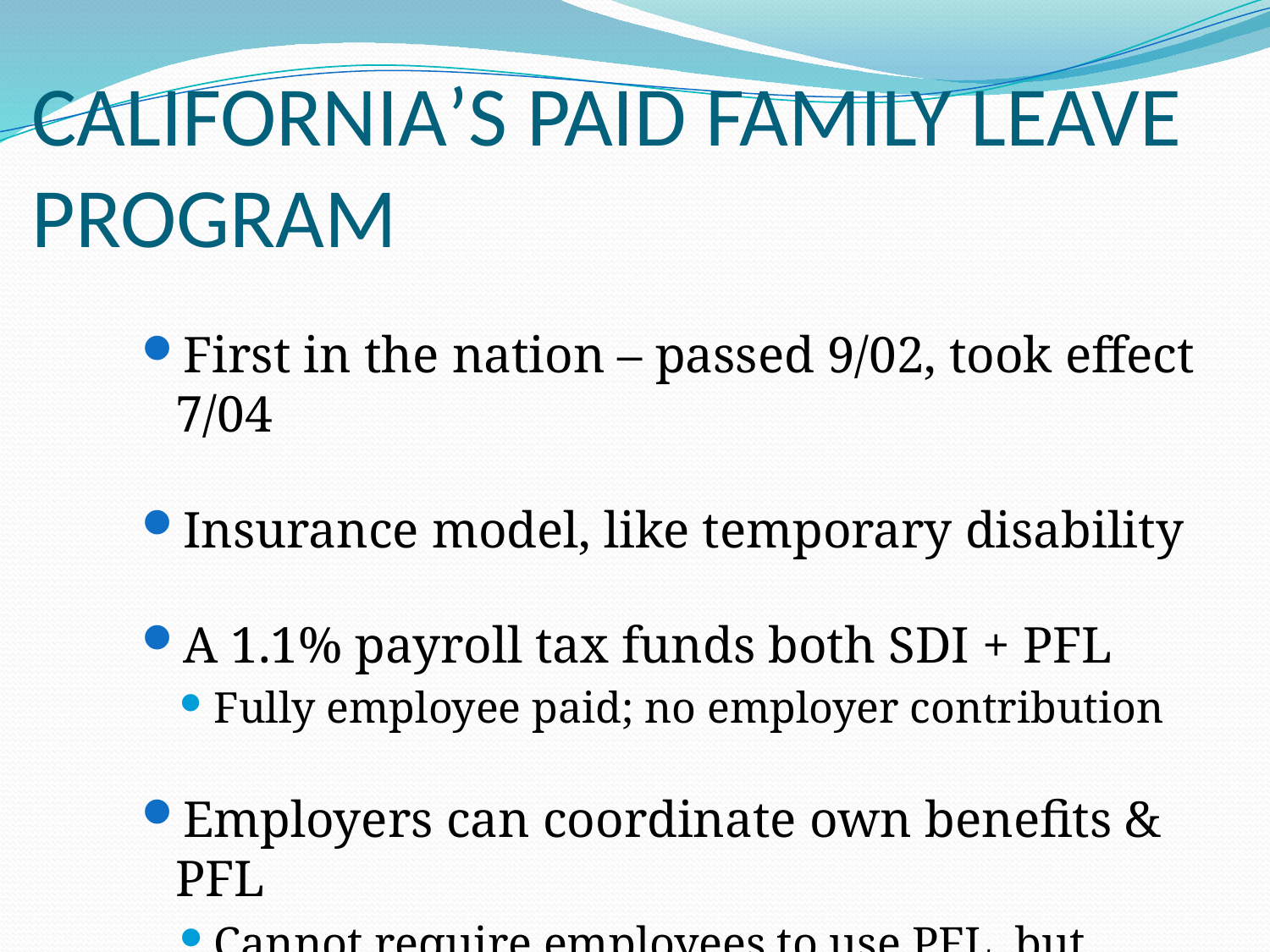

# CALIFORNIA’S PAID FAMILY LEAVE PROGRAM
First in the nation – passed 9/02, took effect 7/04

Insurance model, like temporary disability

A 1.1% payroll tax funds both SDI + PFL
Fully employee paid; no employer contribution

Employers can coordinate own benefits & PFL
Cannot require employees to use PFL, but employers with generous benefits tend to encourage its use